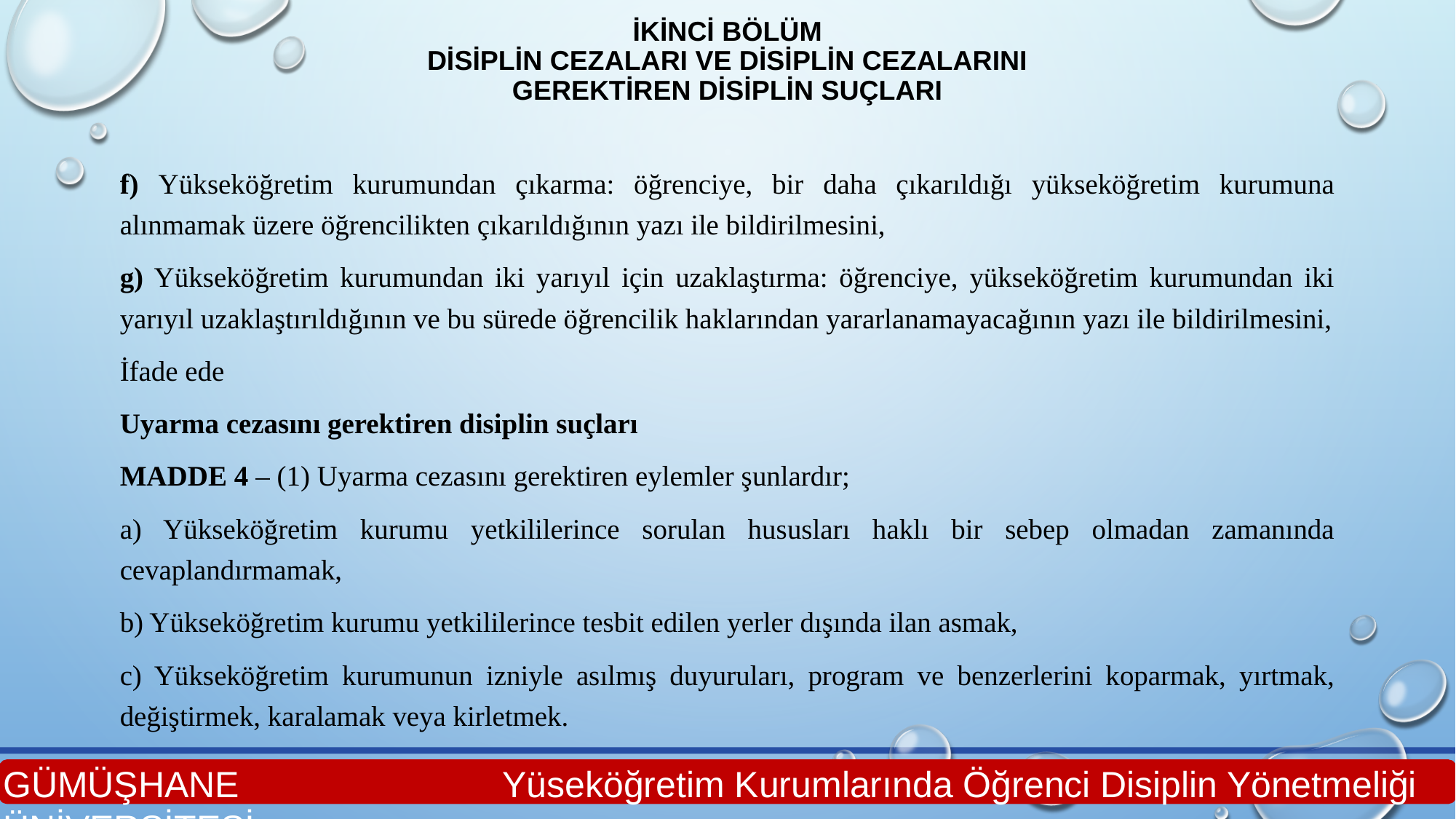

# İKİNCİ BÖLÜM Disiplin Cezaları ve Disiplin Cezalarını Gerektiren Disiplin Suçları

f) Yükseköğretim kurumundan çıkarma: öğrenciye, bir daha çıkarıldığı yükseköğretim kurumuna alınmamak üzere öğrencilikten çıkarıldığının yazı ile bildirilmesini,
g) Yükseköğretim kurumundan iki yarıyıl için uzaklaştırma: öğrenciye, yükseköğretim kurumundan iki yarıyıl uzaklaştırıldığının ve bu sürede öğrencilik haklarından yararlanamayacağının yazı ile bildirilmesini,
İfade ede
Uyarma cezasını gerektiren disiplin suçları
MADDE 4 – (1) Uyarma cezasını gerektiren eylemler şunlardır;
a) Yükseköğretim kurumu yetkililerince sorulan hususları haklı bir sebep olmadan zamanında cevaplandırmamak,
b) Yükseköğretim kurumu yetkililerince tesbit edilen yerler dışında ilan asmak,
c) Yükseköğretim kurumunun izniyle asılmış duyuruları, program ve benzerlerini koparmak, yırtmak, değiştirmek, karalamak veya kirletmek.

GÜMÜŞHANE ÜNİVERSİTESİ
Yüseköğretim Kurumlarında Öğrenci Disiplin Yönetmeliği